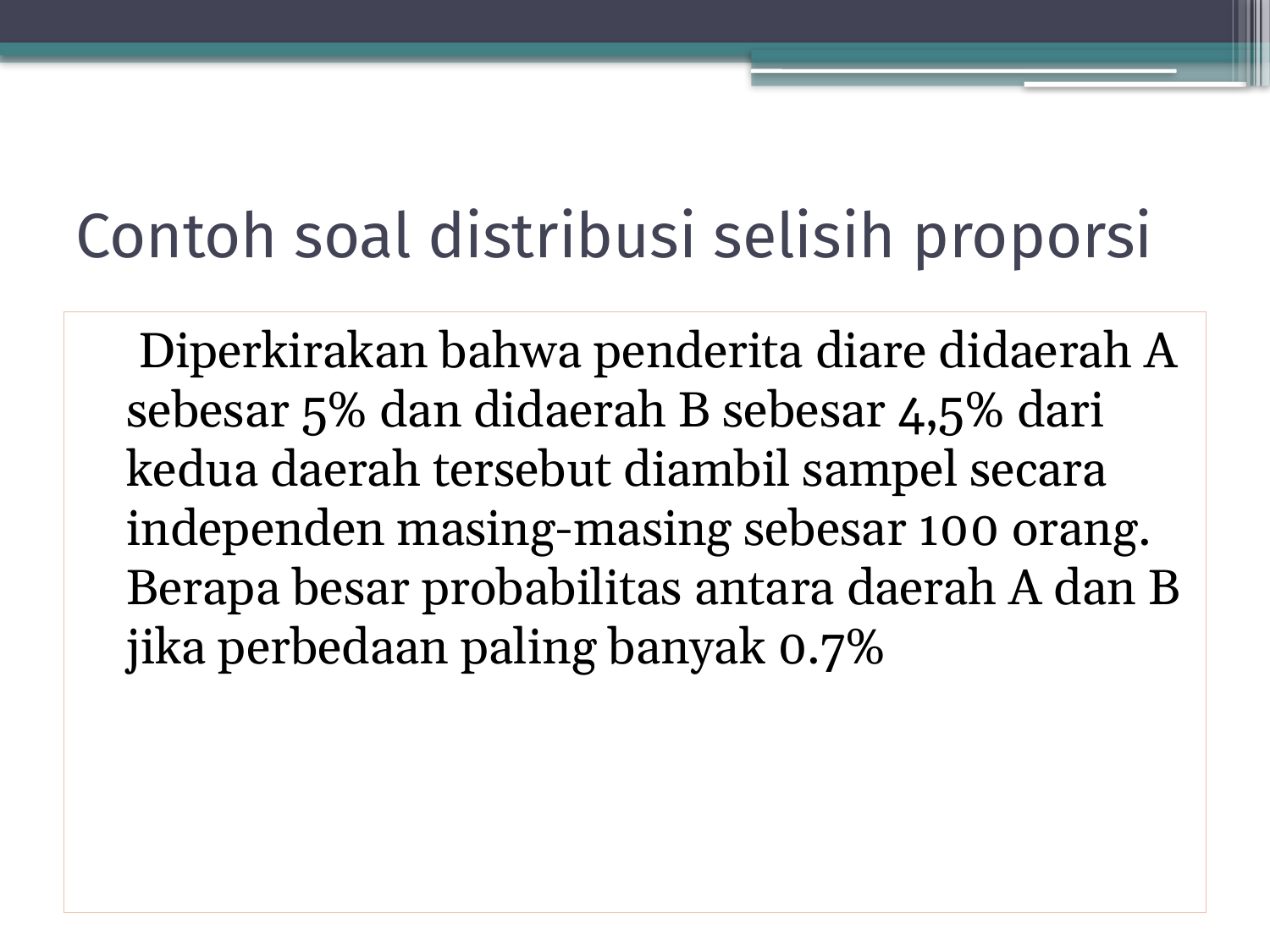

# Contoh soal distribusi selisih proporsi
    Diperkirakan bahwa penderita diare didaerah A sebesar 5% dan didaerah B sebesar 4,5% dari kedua daerah tersebut diambil sampel secara independen masing-masing sebesar 100 orang. Berapa besar probabilitas antara daerah A dan B jika perbedaan paling banyak 0.7%